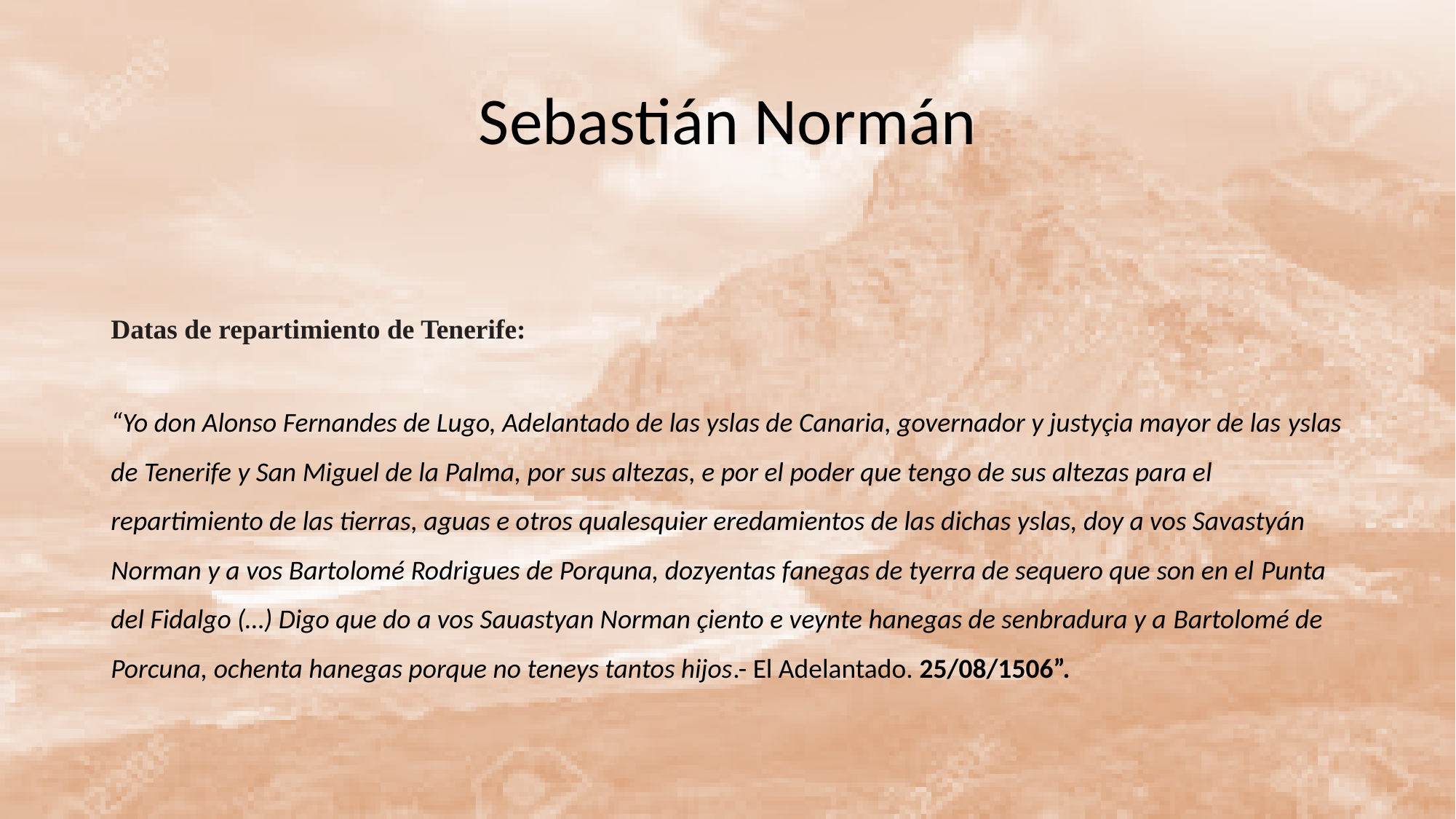

# Sebastián Normán

Datas de repartimiento de Tenerife:

“Yo don Alonso Fernandes de Lugo, Adelantado de las yslas de Canaria, governador y justyçia mayor de las yslas de Tenerife y San Miguel de la Palma, por sus altezas, e por el poder que tengo de sus altezas para el repartimiento de las tierras, aguas e otros qualesquier eredamientos de las dichas yslas, doy a vos Savastyán Norman y a vos Bartolomé Rodrigues de Porquna, dozyentas fanegas de tyerra de sequero que son en el Punta del Fidalgo (…) Digo que do a vos Sauastyan Norman çiento e veynte hanegas de senbradura y a Bartolomé de Porcuna, ochenta hanegas porque no teneys tantos hijos.- El Adelantado. 25/08/1506”.